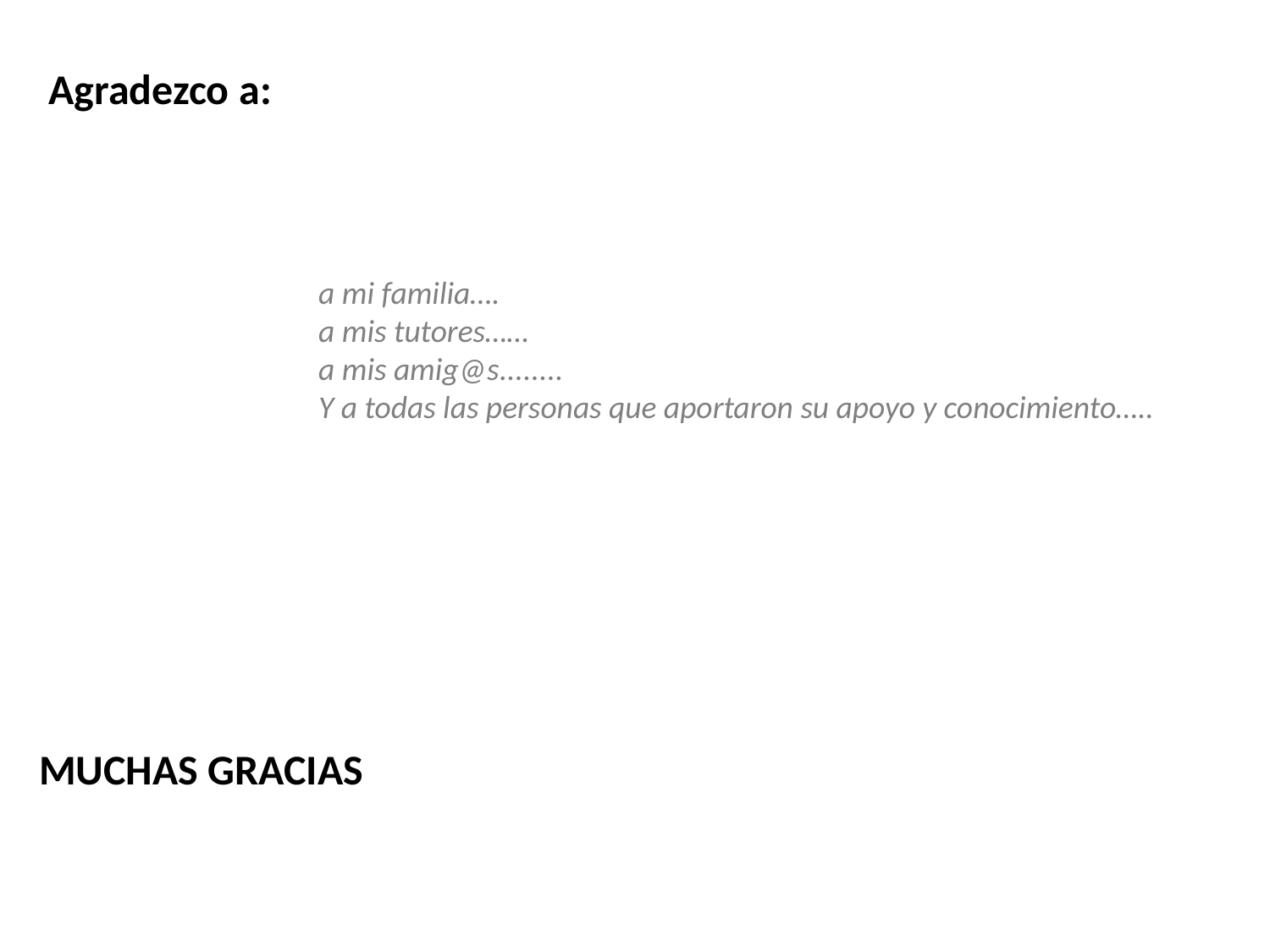

Agradezco a:
a mi familia….
a mis tutores……
a mis amig@s........
Y a todas las personas que aportaron su apoyo y conocimiento…..
MUCHAS GRACIAS